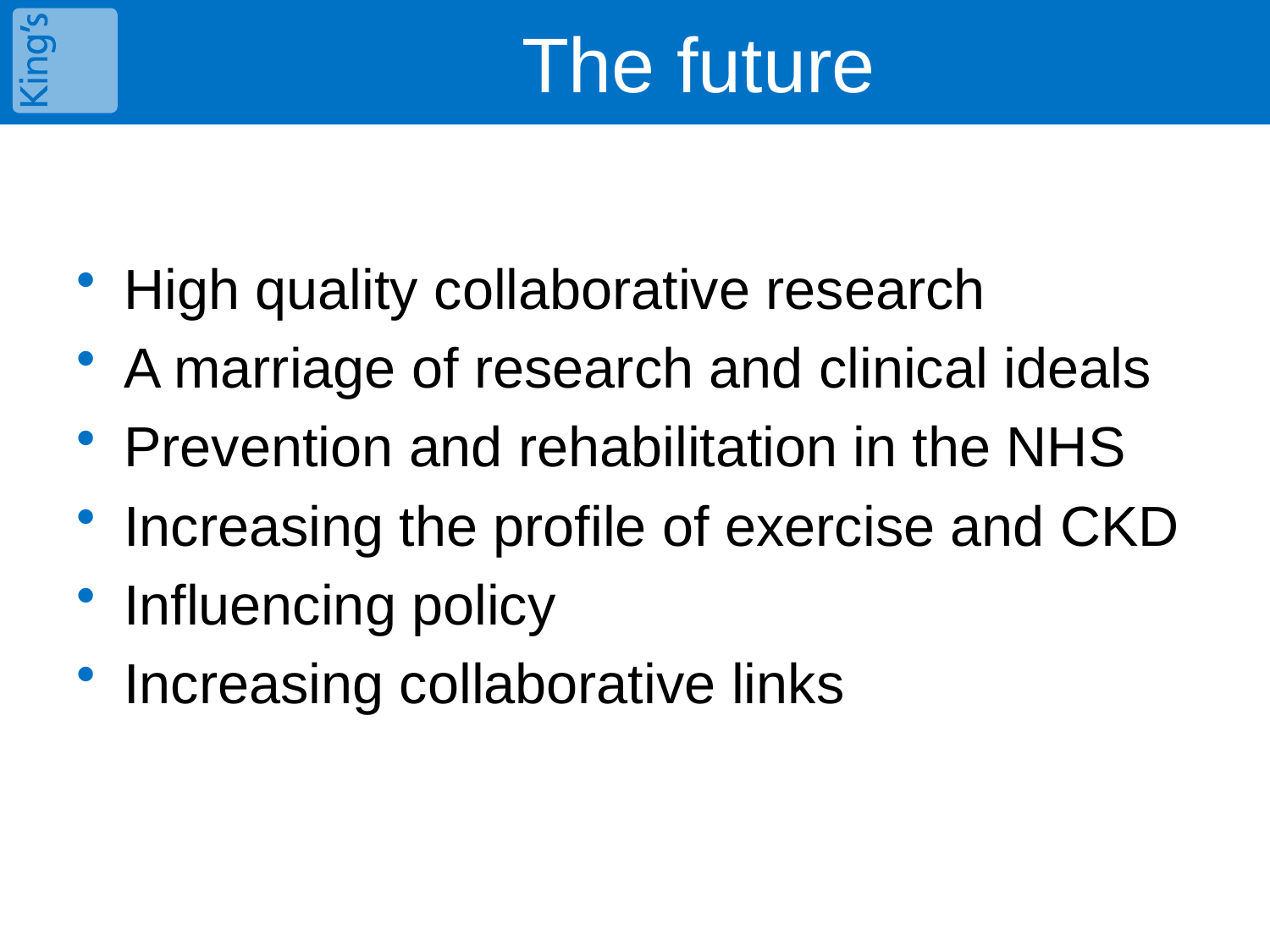

The future
High quality collaborative research
A marriage of research and clinical ideals
Prevention and rehabilitation in the NHS
Increasing the profile of exercise and CKD
Influencing policy
Increasing collaborative links